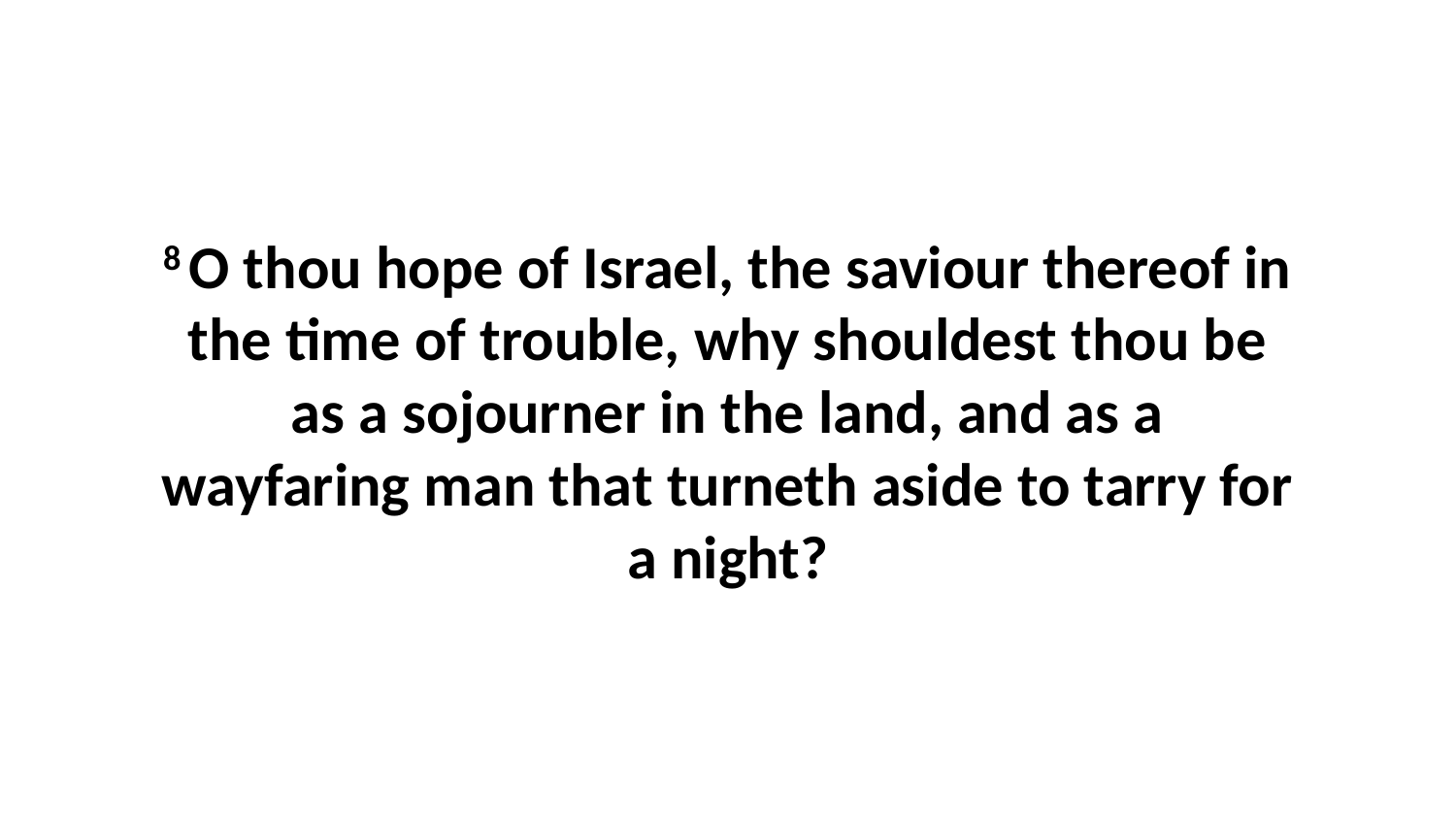

8 O thou hope of Israel, the saviour thereof in the time of trouble, why shouldest thou be as a sojourner in the land, and as a wayfaring man that turneth aside to tarry for a night?